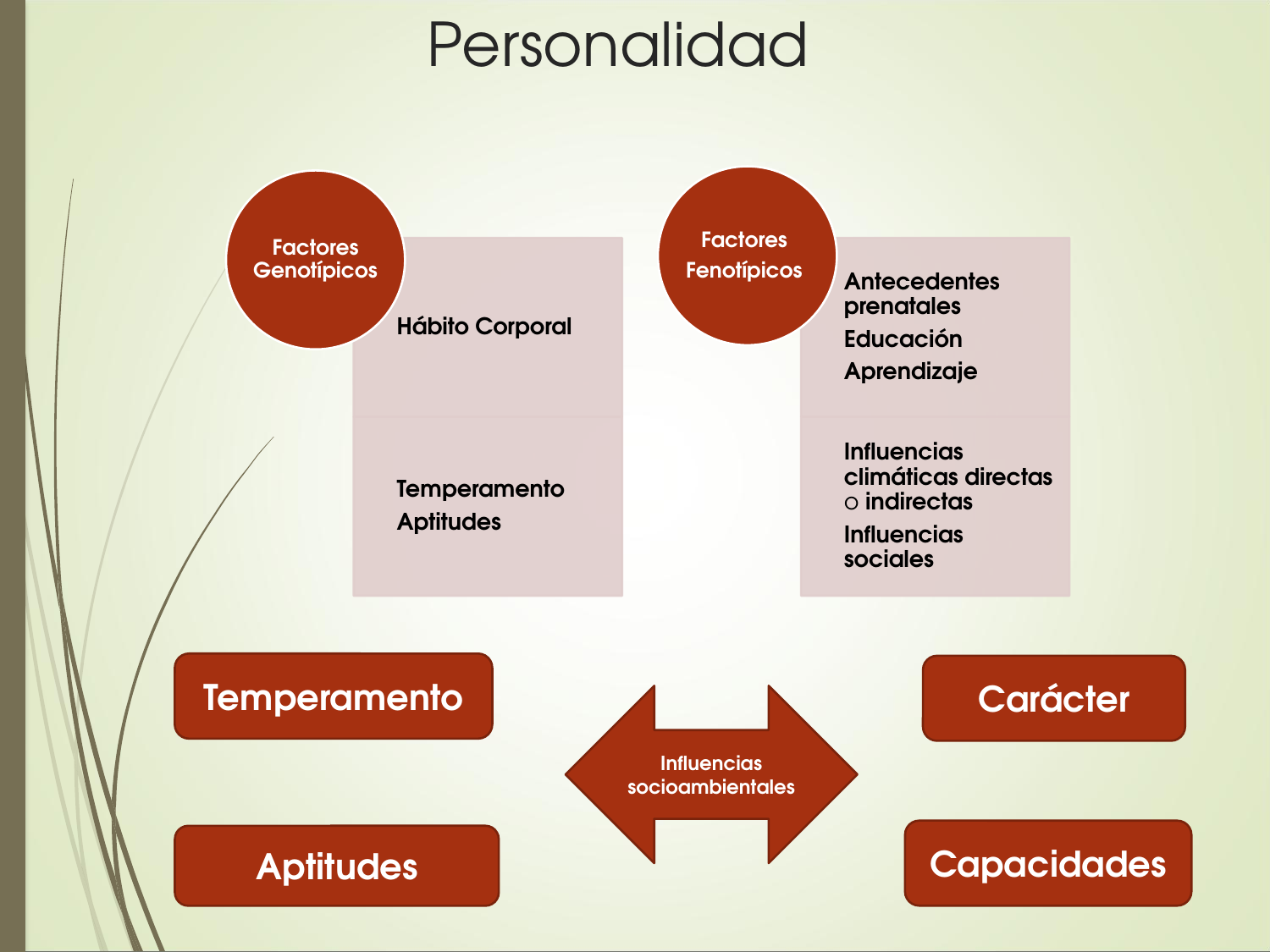

# Personalidad
Hábito Corporal
Temperamento
Aptitudes
Factores Genotípicos
Antecedentes prenatales
Educación
Aprendizaje
Influencias climáticas directas o indirectas
Influencias sociales
Factores
Fenotípicos
Temperamento
Carácter
Influencias socioambientales
Capacidades
Aptitudes